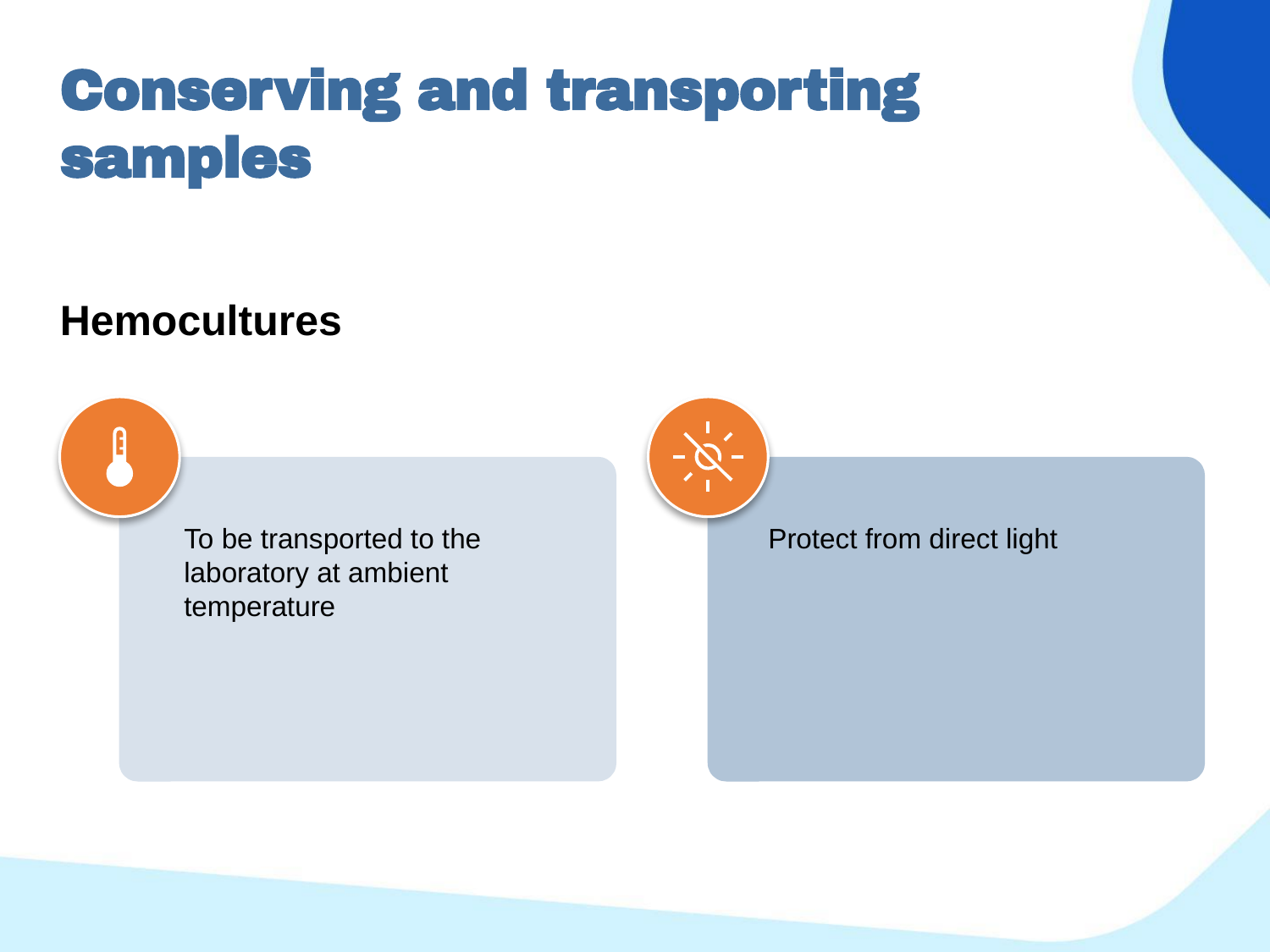

Conserving and transporting samples
Hemocultures

To be transported to the laboratory at ambient temperature
Protect from direct light